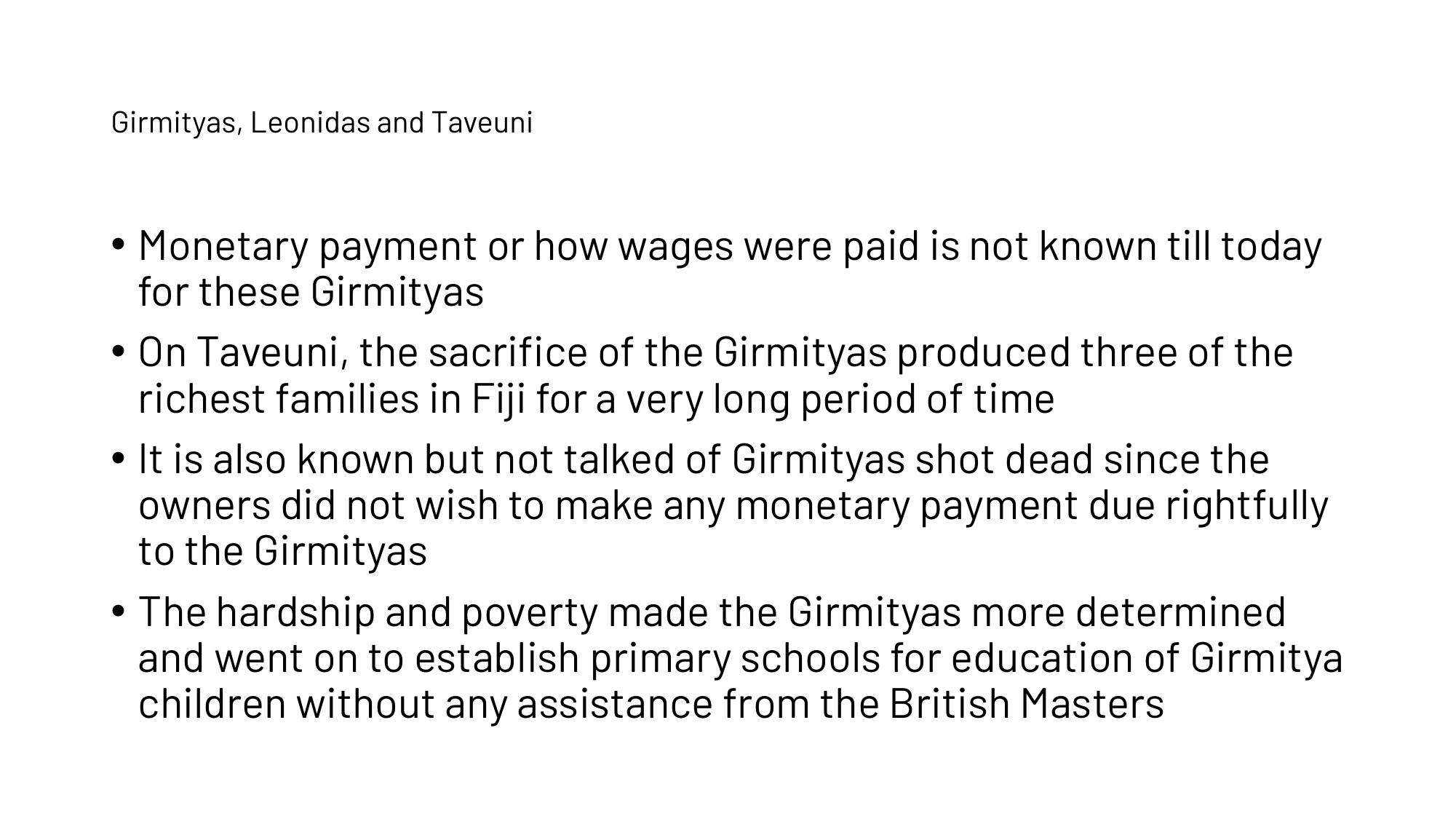

# Girmityas, Leonidas and Taveuni
Monetary payment or how wages were paid is not known till today for these Girmityas
On Taveuni, the sacrifice of the Girmityas produced three of the richest families in Fiji for a very long period of time
It is also known but not talked of Girmityas shot dead since the owners did not wish to make any monetary payment due rightfully to the Girmityas
The hardship and poverty made the Girmityas more determined and went on to establish primary schools for education of Girmitya children without any assistance from the British Masters